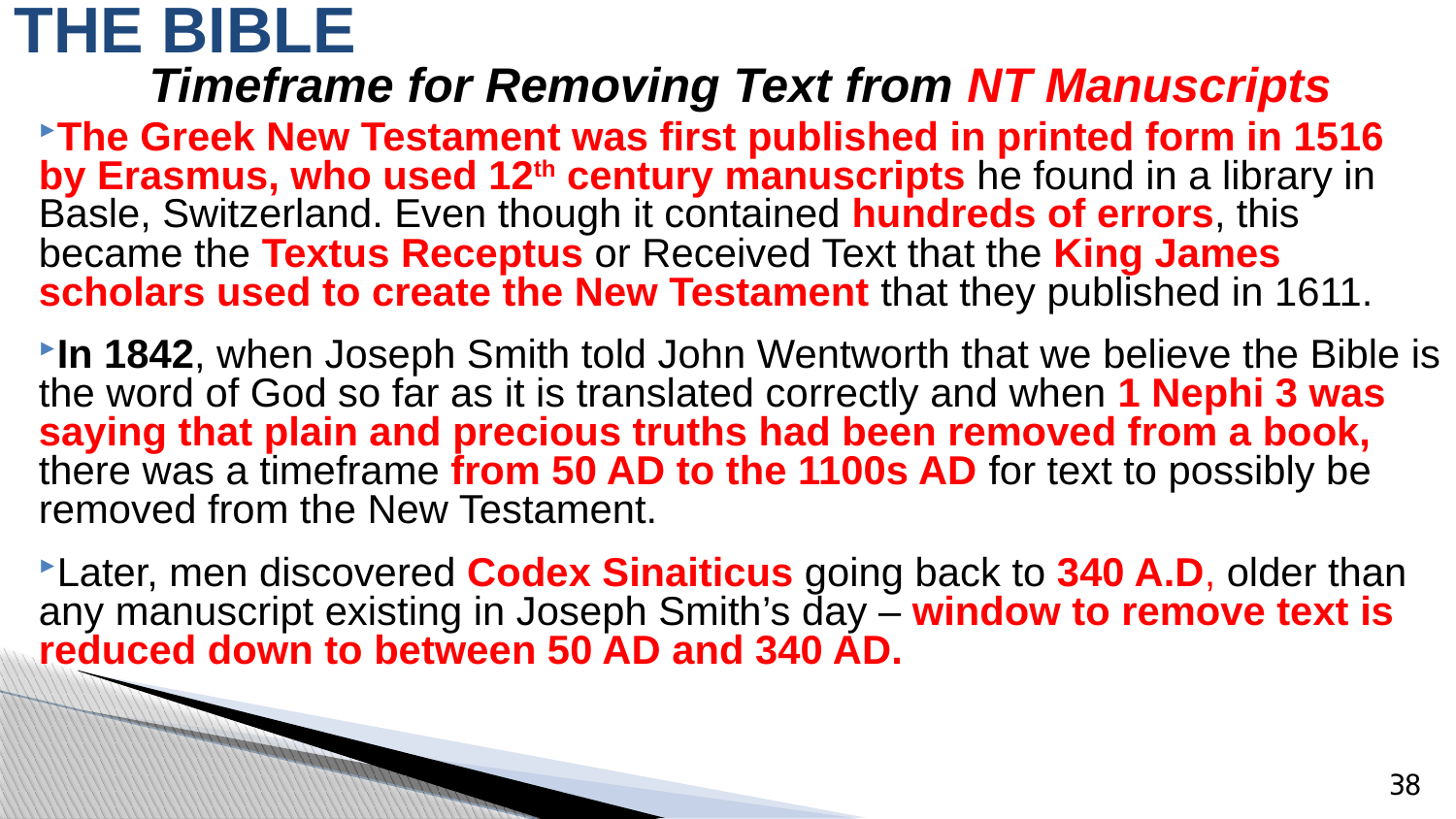

# THE BIBLE
Timeframe for Removing Text from NT Manuscripts
The Greek New Testament was first published in printed form in 1516 by Erasmus, who used 12th century manuscripts he found in a library in Basle, Switzerland. Even though it contained hundreds of errors, this became the Textus Receptus or Received Text that the King James scholars used to create the New Testament that they published in 1611.

In 1842, when Joseph Smith told John Wentworth that we believe the Bible is the word of God so far as it is translated correctly and when 1 Nephi 3 was saying that plain and precious truths had been removed from a book, there was a timeframe from 50 AD to the 1100s AD for text to possibly be removed from the New Testament.

Later, men discovered Codex Sinaiticus going back to 340 A.D, older than any manuscript existing in Joseph Smith’s day – window to remove text is reduced down to between 50 AD and 340 AD.

38